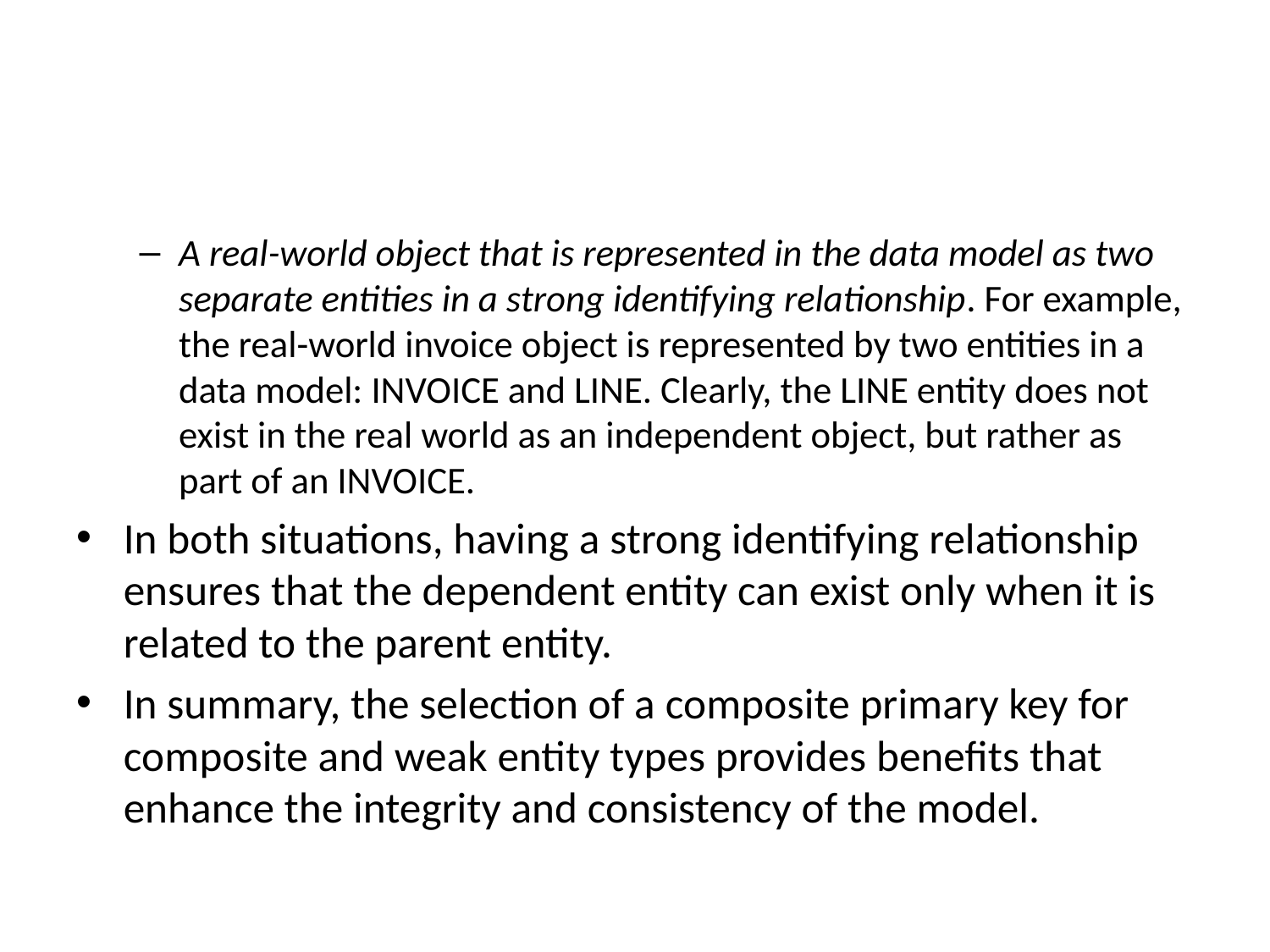

#
A real-world object that is represented in the data model as two separate entities in a strong identifying relationship. For example, the real-world invoice object is represented by two entities in a data model: INVOICE and LINE. Clearly, the LINE entity does not exist in the real world as an independent object, but rather as part of an INVOICE.
In both situations, having a strong identifying relationship ensures that the dependent entity can exist only when it is related to the parent entity.
In summary, the selection of a composite primary key for composite and weak entity types provides benefits that enhance the integrity and consistency of the model.